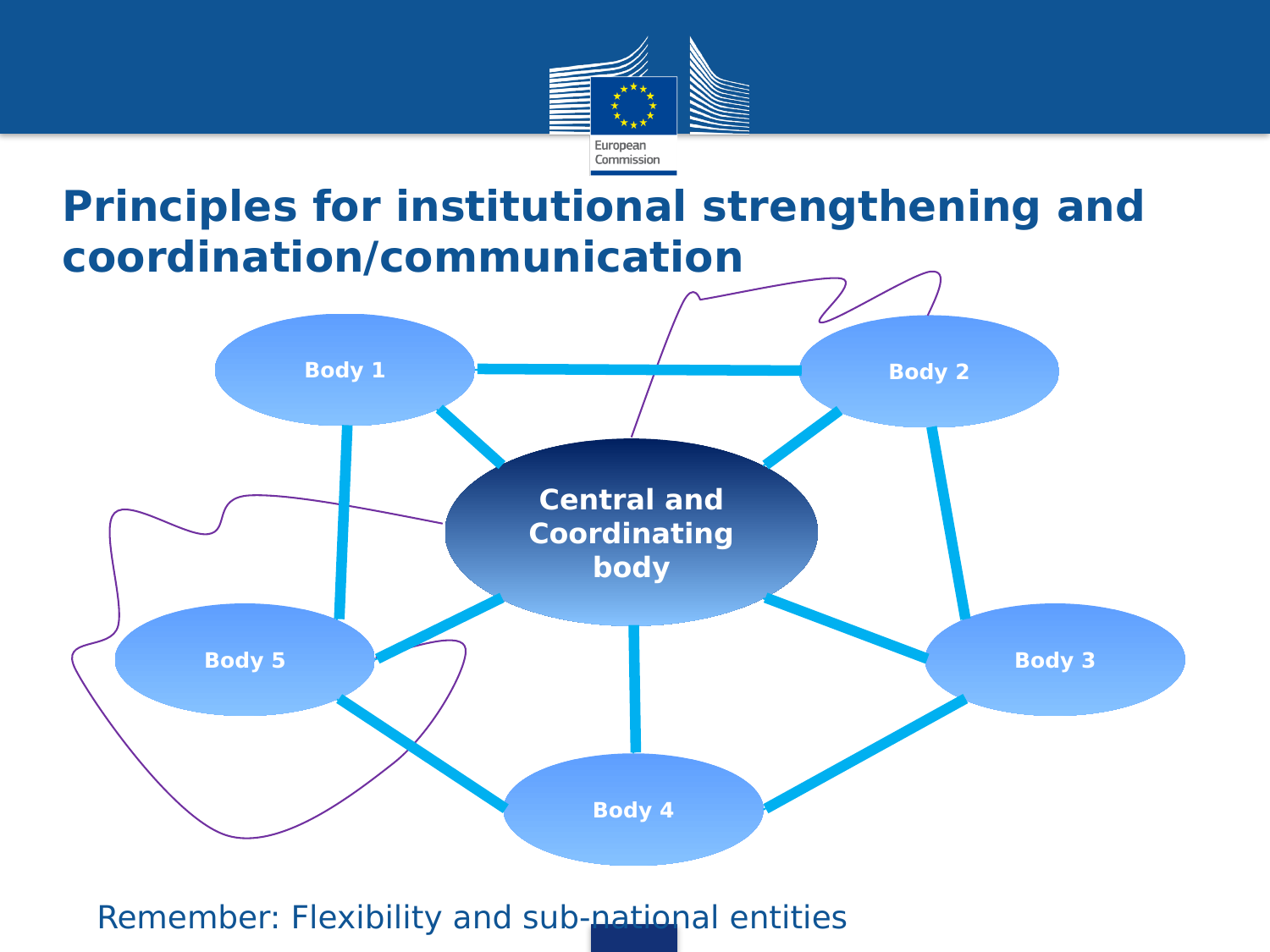

# Principles for institutional strengthening and coordination/communication

Body 1
Body 2
Central and
Coordinating body

Body 5
Body 3
Body 4
Remember: Flexibility and sub-national entities